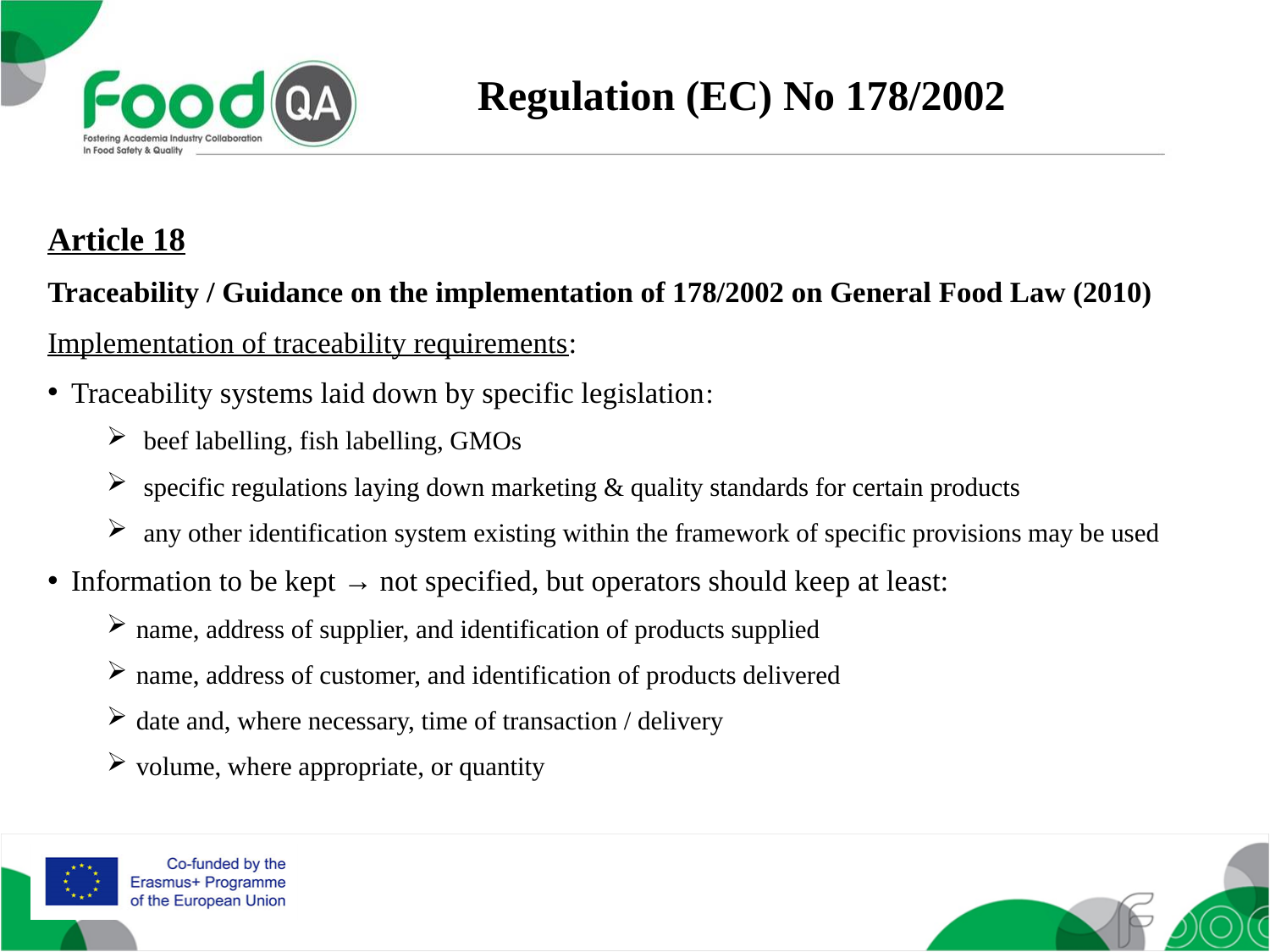

Regulation (EC) No 178/2002
Article 18
Traceability / Guidance on the implementation of 178/2002 on General Food Law (2010)
Implementation of traceability requirements:
Traceability systems laid down by specific legislation:
beef labelling, fish labelling, GMOs
specific regulations laying down marketing & quality standards for certain products
any other identification system existing within the framework of specific provisions may be used
Information to be kept → not specified, but operators should keep at least:
name, address of supplier, and identification of products supplied
name, address of customer, and identification of products delivered
date and, where necessary, time of transaction / delivery
volume, where appropriate, or quantity